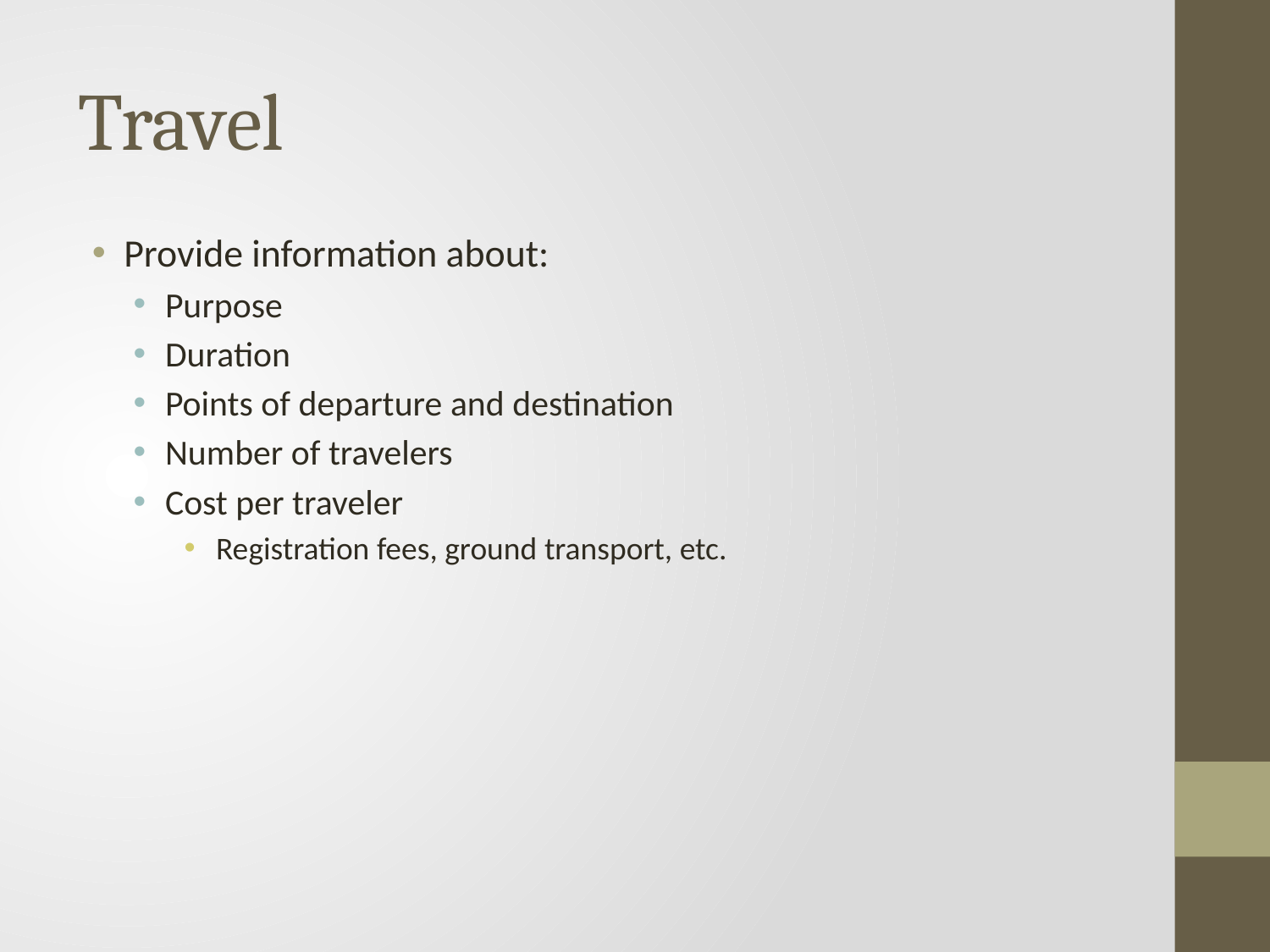

# Travel
Provide information about:
Purpose
Duration
Points of departure and destination
Number of travelers
Cost per traveler
Registration fees, ground transport, etc.